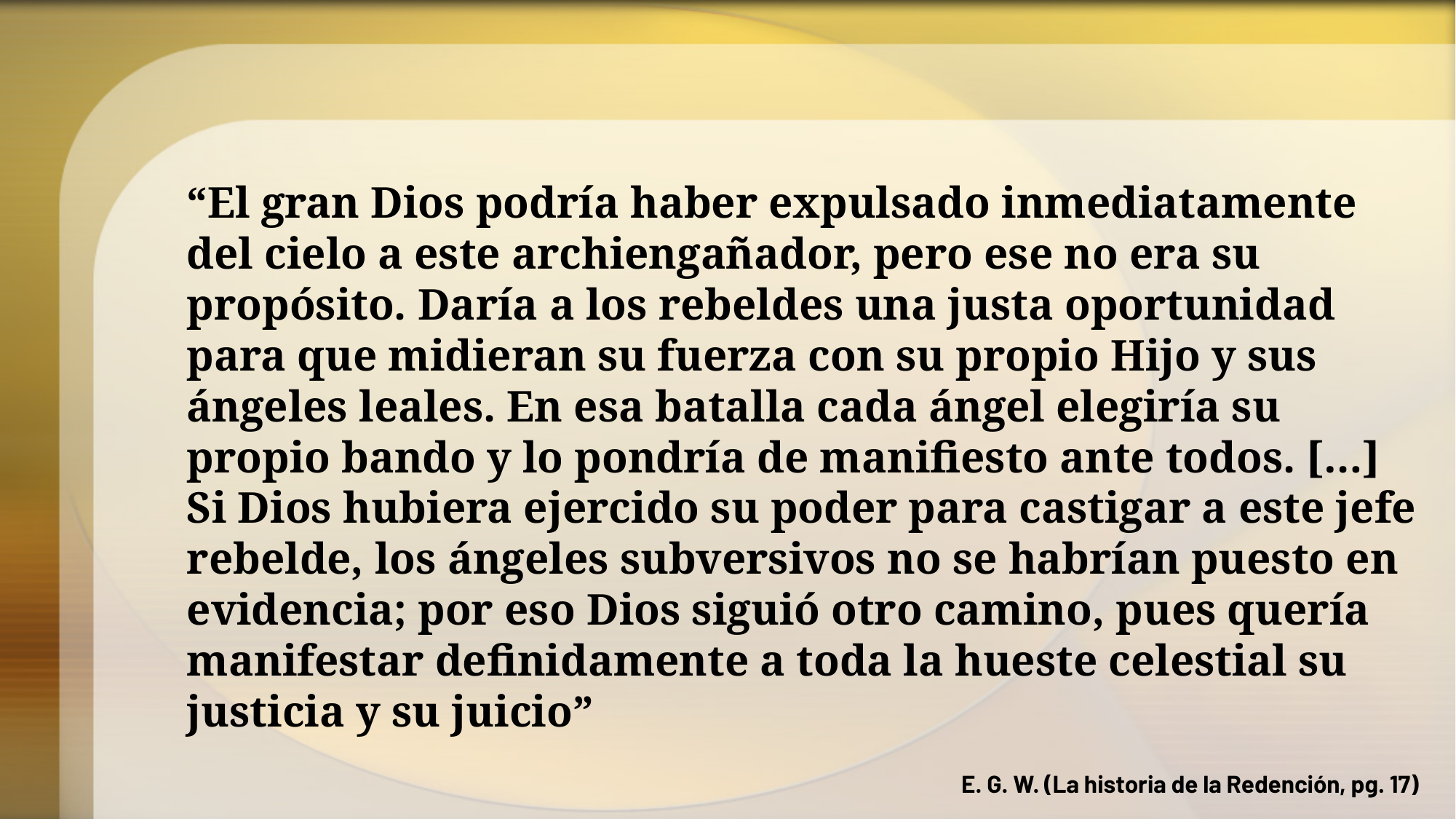

“El gran Dios podría haber expulsado inmediatamente del cielo a este archiengañador, pero ese no era su propósito. Daría a los rebeldes una justa oportunidad para que midieran su fuerza con su propio Hijo y sus ángeles leales. En esa batalla cada ángel elegiría su propio bando y lo pondría de manifiesto ante todos. […] Si Dios hubiera ejercido su poder para castigar a este jefe rebelde, los ángeles subversivos no se habrían puesto en evidencia; por eso Dios siguió otro camino, pues quería manifestar definidamente a toda la hueste celestial su justicia y su juicio”
E. G. W. (La historia de la Redención, pg. 17)